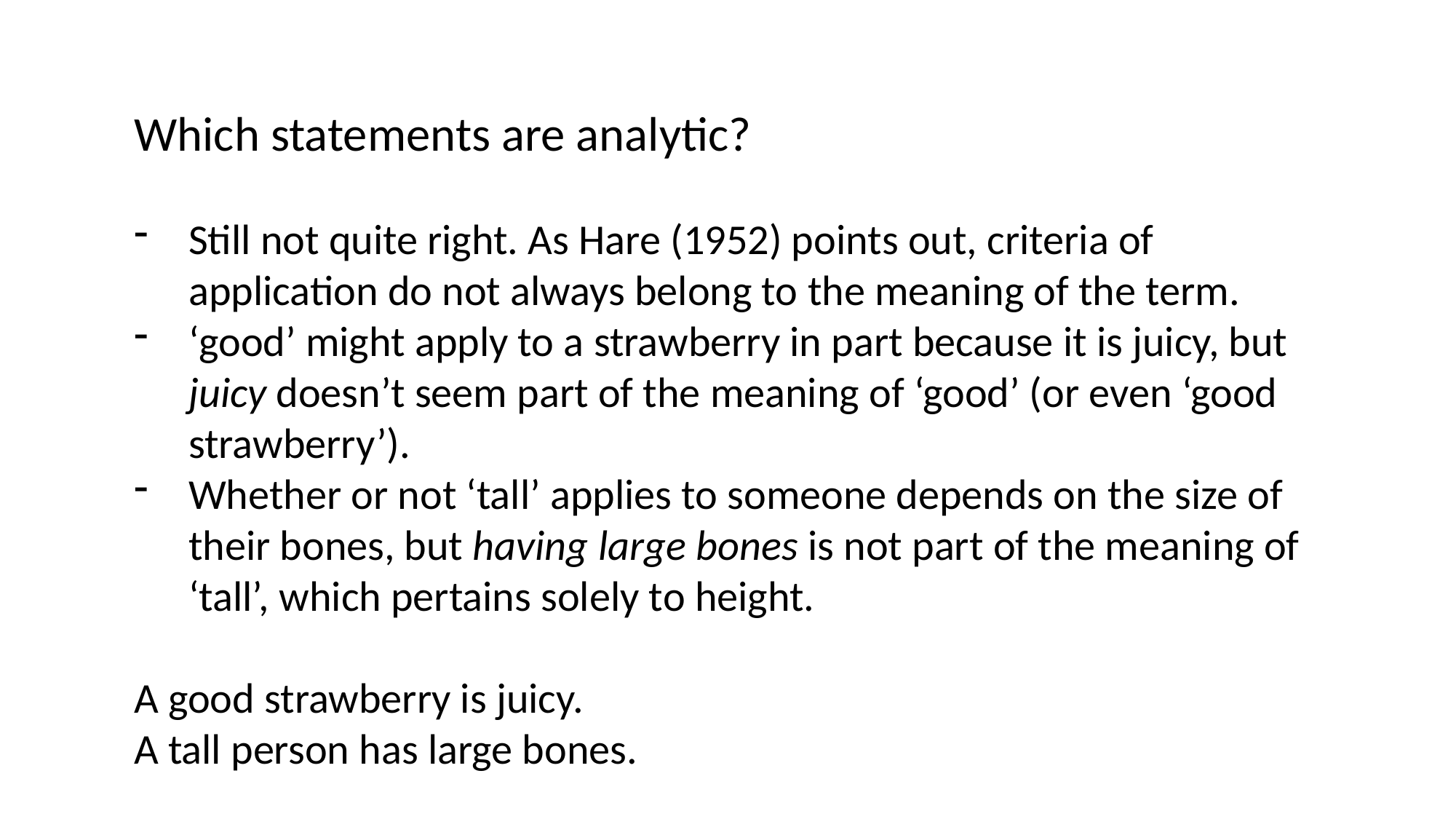

Which statements are analytic?

Still not quite right. As Hare (1952) points out, criteria of application do not always belong to the meaning of the term.
‘good’ might apply to a strawberry in part because it is juicy, but juicy doesn’t seem part of the meaning of ‘good’ (or even ‘good strawberry’).
Whether or not ‘tall’ applies to someone depends on the size of their bones, but having large bones is not part of the meaning of ‘tall’, which pertains solely to height.

A good strawberry is juicy.
A tall person has large bones.